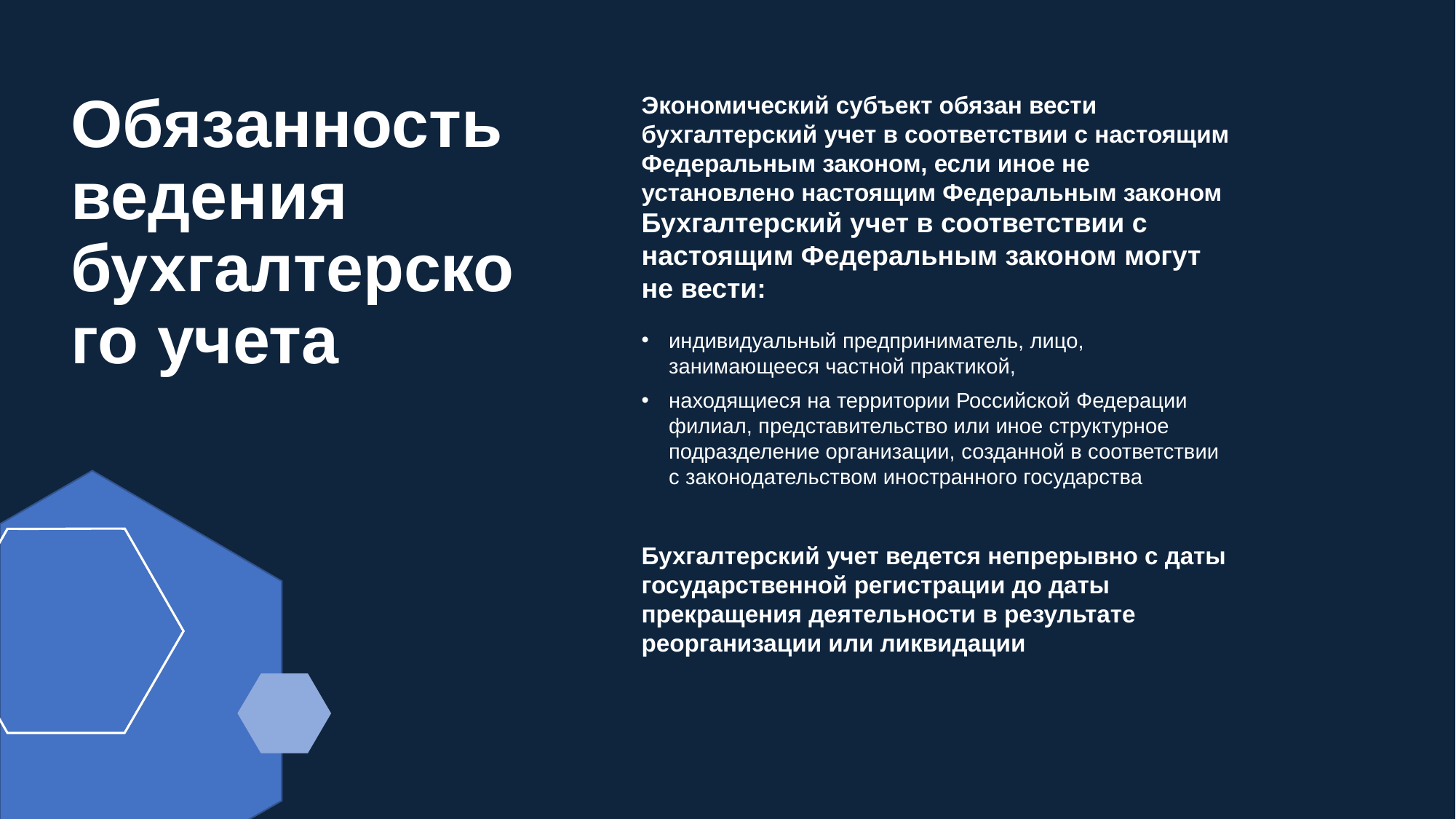

# Обязанность ведения бухгалтерского учета
Экономический субъект обязан вести бухгалтерский учет в соответствии с настоящим Федеральным законом, если иное не установлено настоящим Федеральным законом
Бухгалтерский учет в соответствии с настоящим Федеральным законом могут не вести:
индивидуальный предприниматель, лицо, занимающееся частной практикой,
находящиеся на территории Российской Федерации филиал, представительство или иное структурное подразделение организации, созданной в соответствии с законодательством иностранного государства
Бухгалтерский учет ведется непрерывно с даты государственной регистрации до даты прекращения деятельности в результате реорганизации или ликвидации